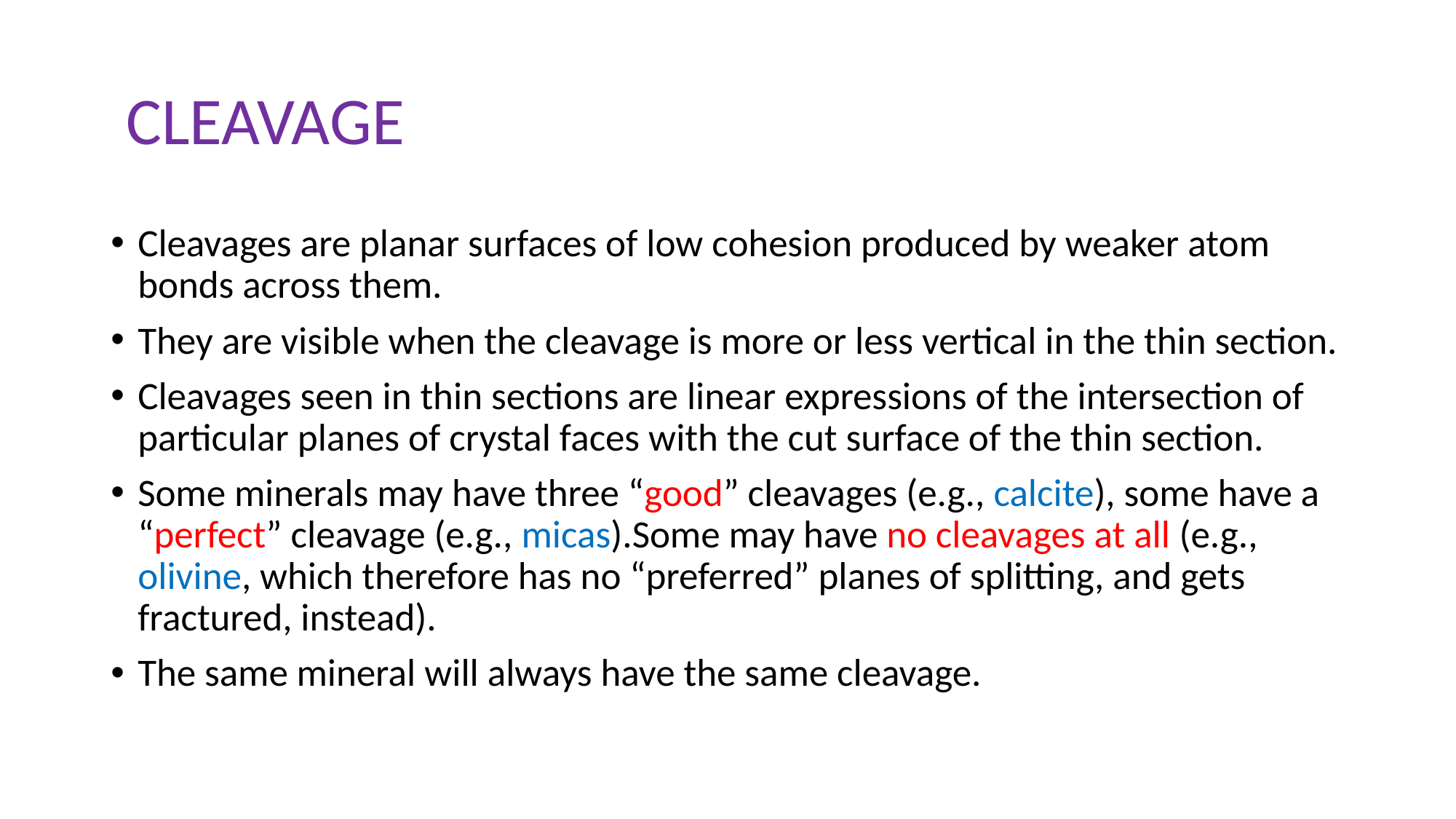

# CLEAVAGE
Cleavages are planar surfaces of low cohesion produced by weaker atom bonds across them.
They are visible when the cleavage is more or less vertical in the thin section.
Cleavages seen in thin sections are linear expressions of the intersection of particular planes of crystal faces with the cut surface of the thin section.
Some minerals may have three “good” cleavages (e.g., calcite), some have a “perfect” cleavage (e.g., micas).Some may have no cleavages at all (e.g., olivine, which therefore has no “preferred” planes of splitting, and gets fractured, instead).
The same mineral will always have the same cleavage.